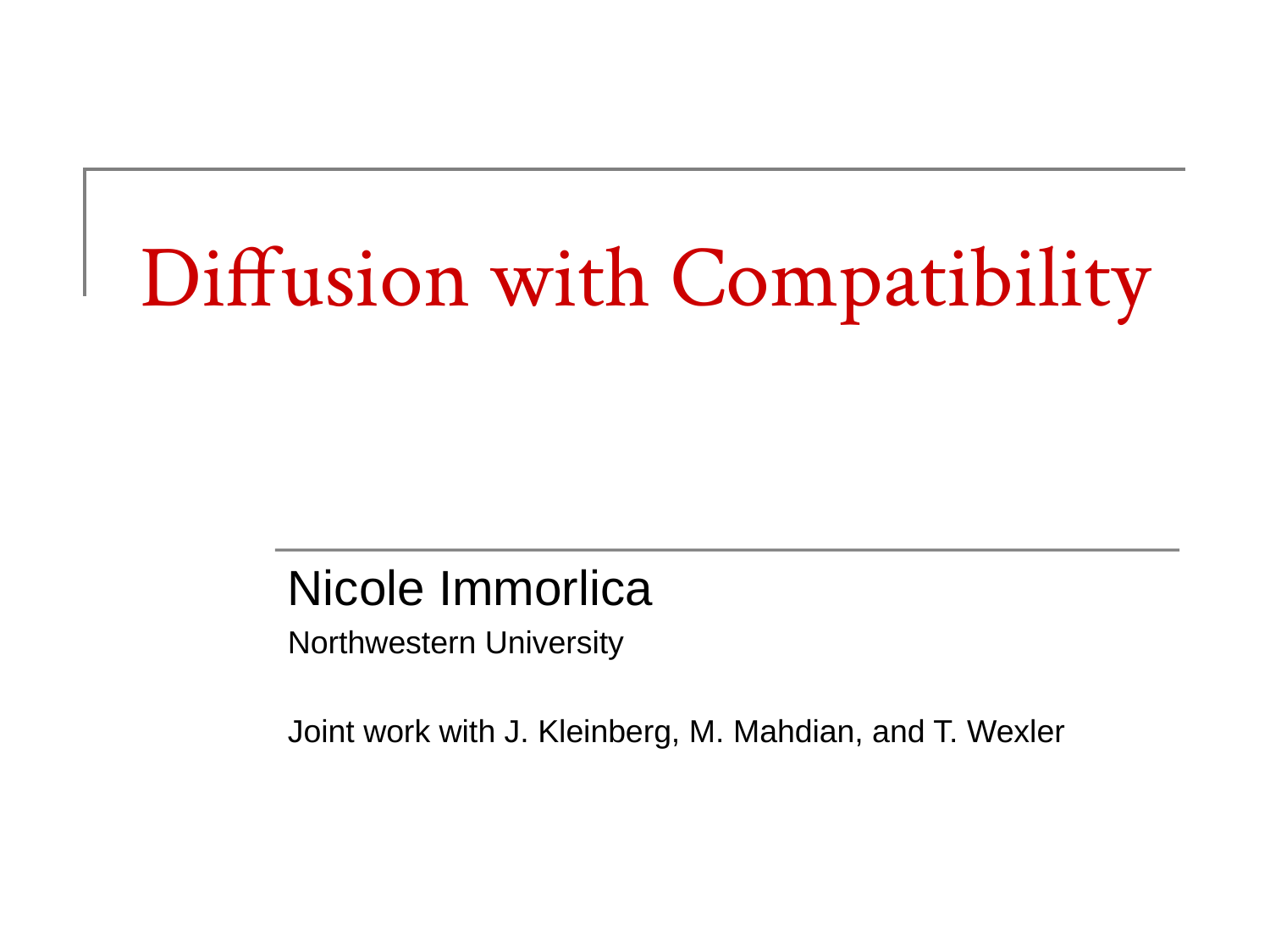

# Diffusion with Compatibility
Nicole Immorlica
Northwestern University

Joint work with J. Kleinberg, M. Mahdian, and T. Wexler